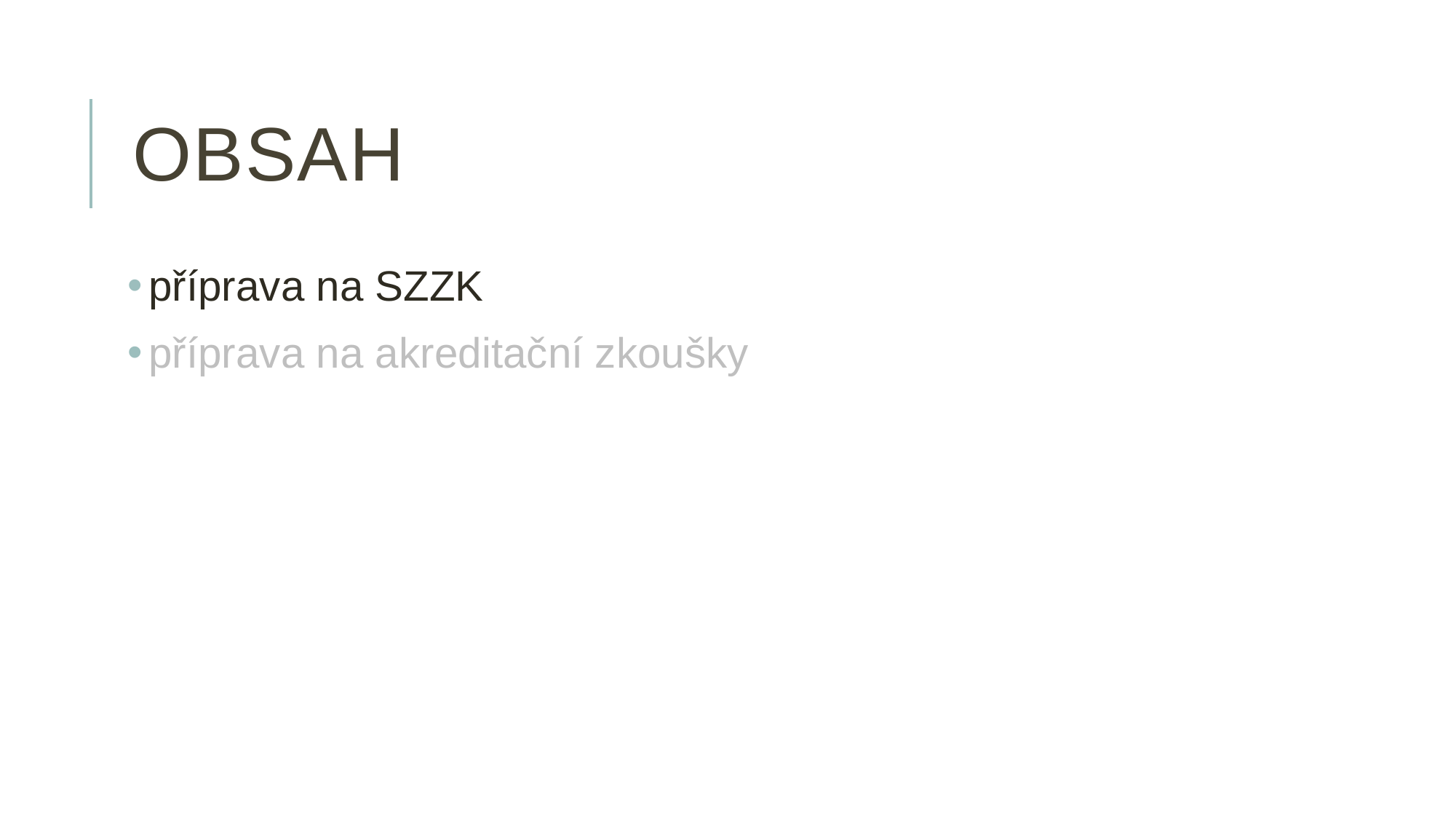

# obsah
příprava na SZZK
příprava na akreditační zkoušky